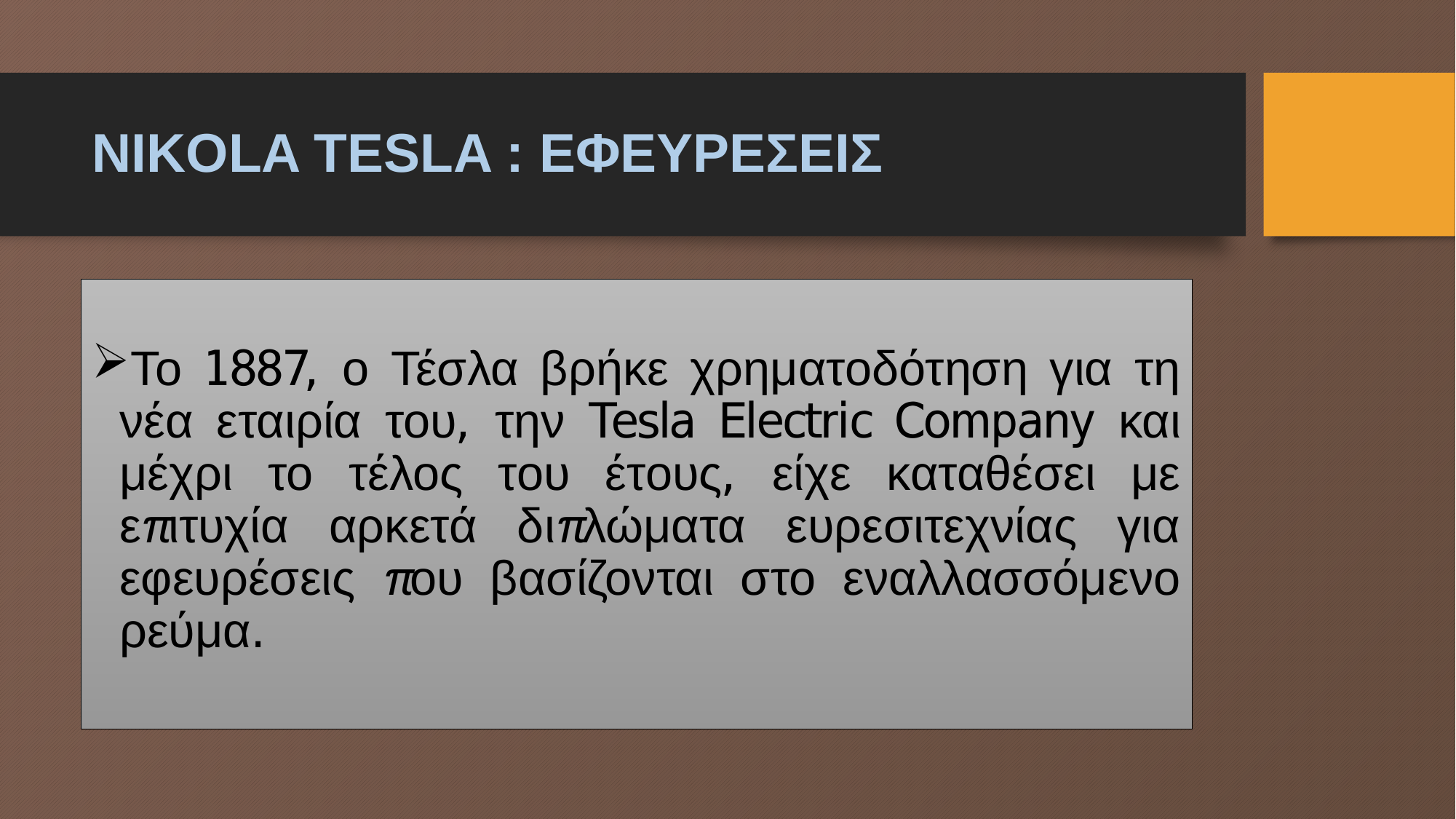

# Nikola Tesla : εφευρεσεισ

Το 1887, ο Τέσλα βρήκε χρηματοδότηση για τη νέα εταιρία του, την Tesla Electric Company και μέχρι το τέλος του έτους, είχε καταθέσει με επιτυχία αρκετά διπλώματα ευρεσιτεχνίας για εφευρέσεις που βασίζονται στο εναλλασσόμενο ρεύμα.